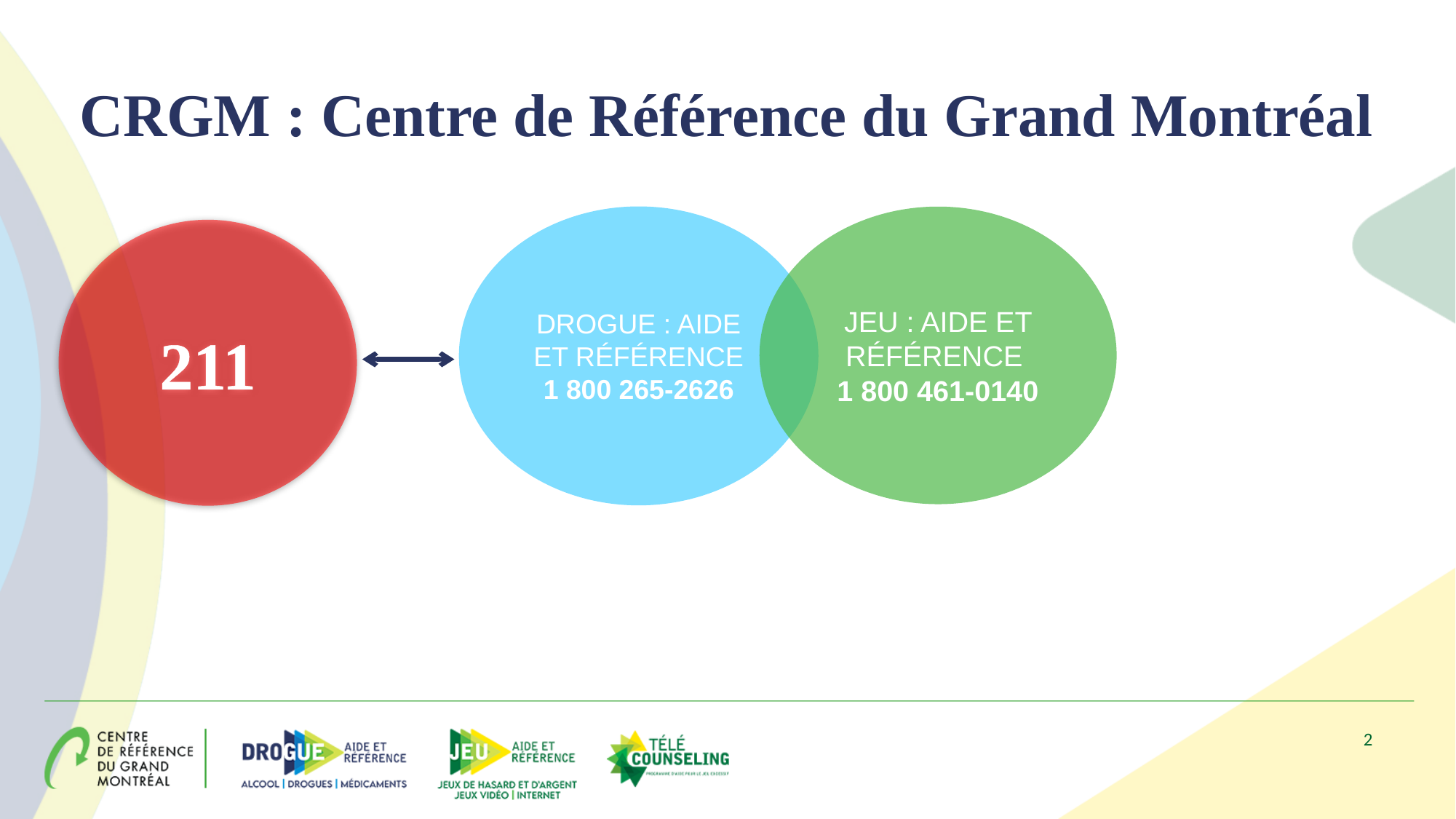

# CRGM : Centre de Référence du Grand Montréal
DROGUE : AIDE ET RÉFÉRENCE
1 800 265-2626
JEU : AIDE ET RÉFÉRENCE
1 800 461-0140
211
2